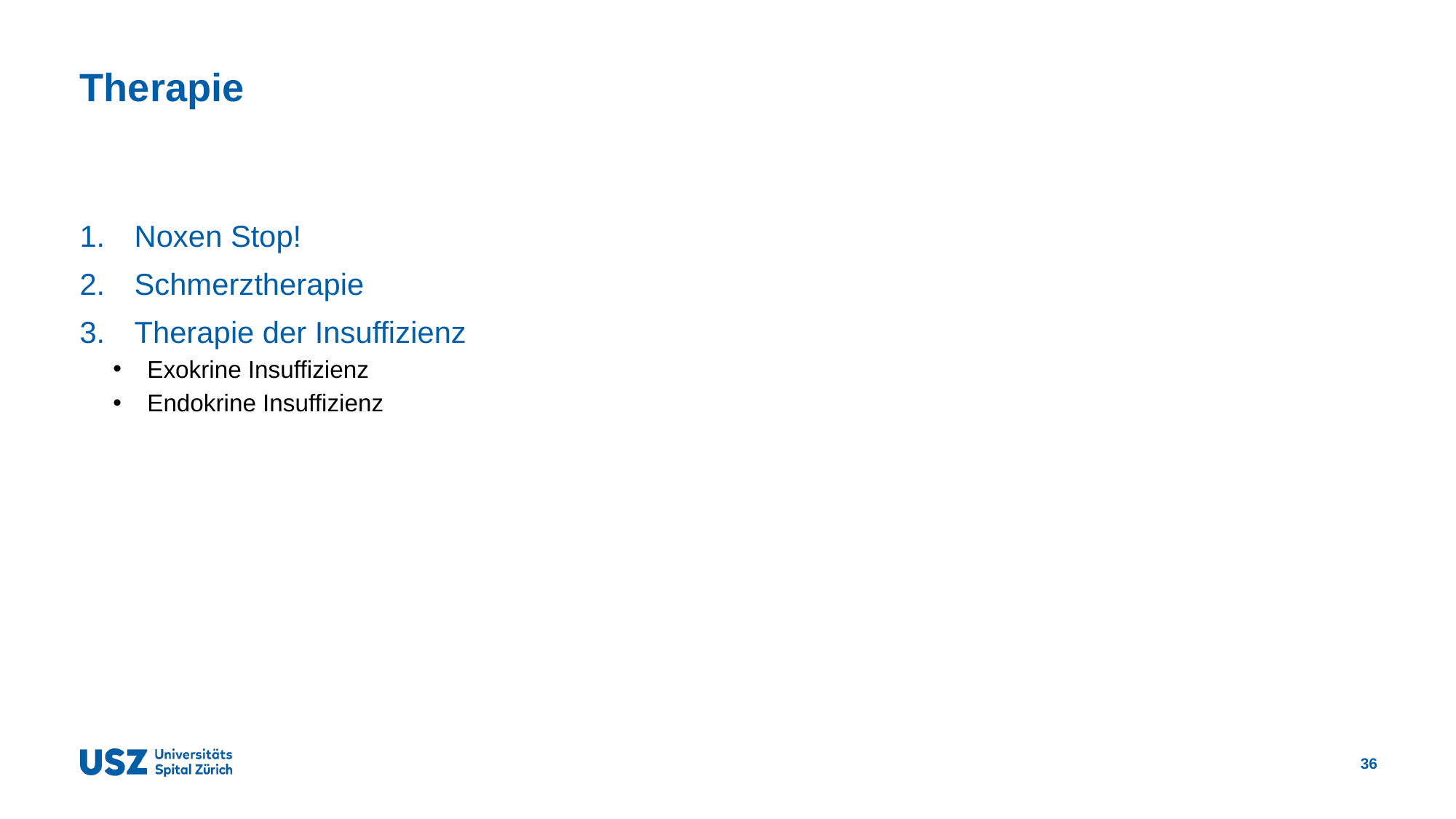

# Therapie
Noxen Stop!
Schmerztherapie
Therapie der Insuffizienz
Exokrine Insuffizienz
Endokrine Insuffizienz
36